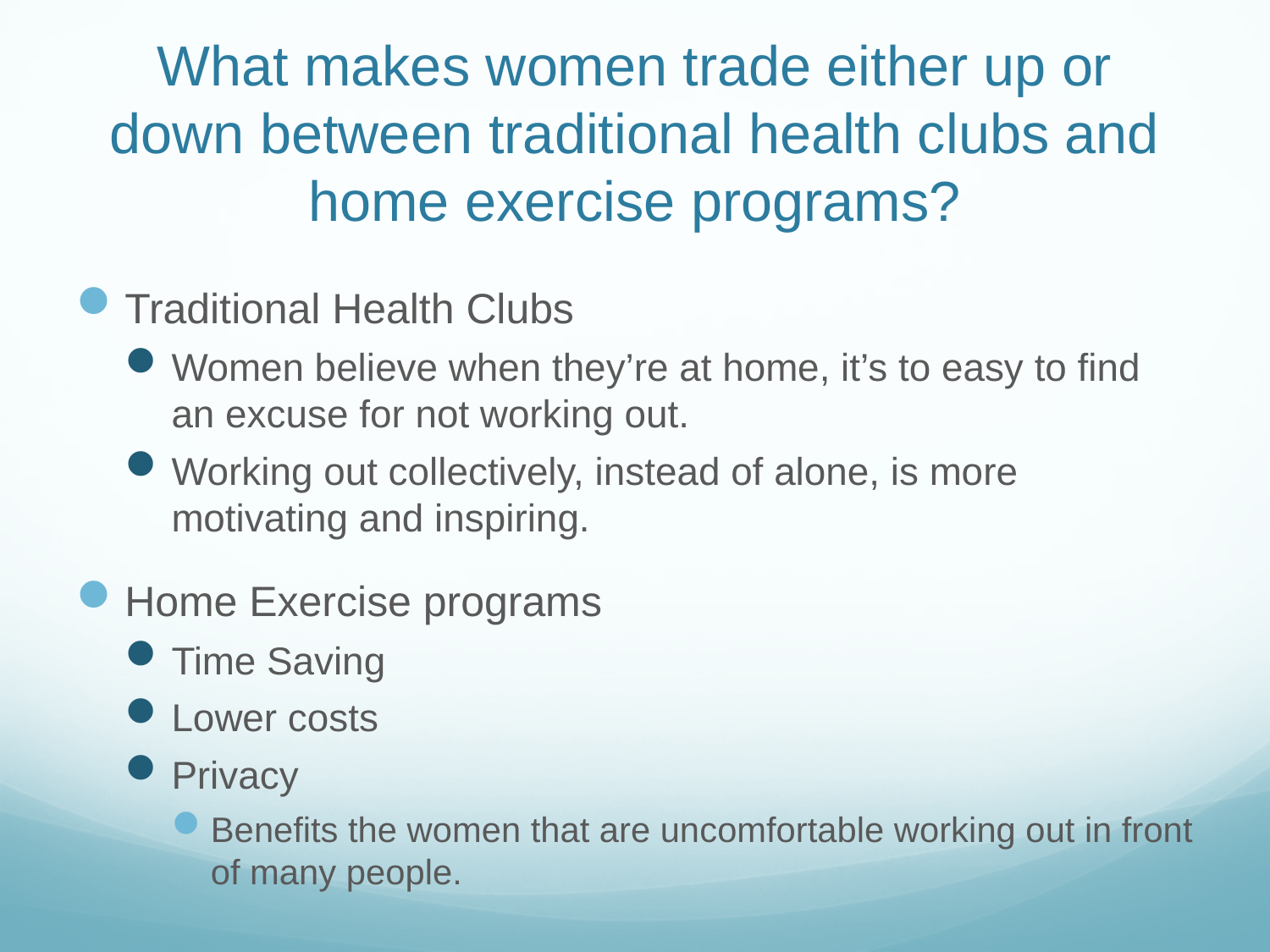

# What makes women trade either up or down between traditional health clubs and home exercise programs?
Traditional Health Clubs
Women believe when they’re at home, it’s to easy to find an excuse for not working out.
Working out collectively, instead of alone, is more motivating and inspiring.
Home Exercise programs
Time Saving
Lower costs
Privacy
Benefits the women that are uncomfortable working out in front of many people.